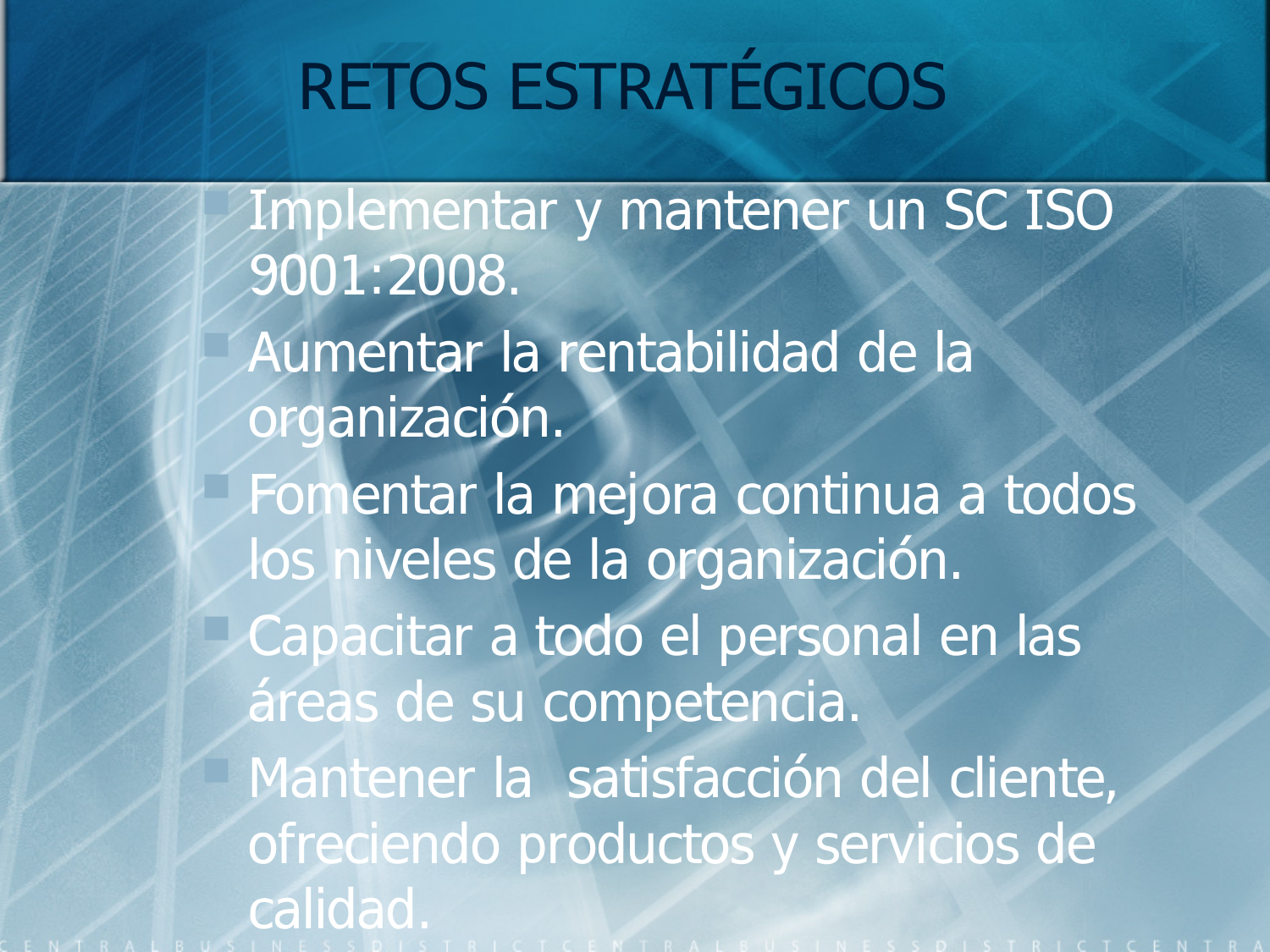

# RETOS ESTRATÉGICOS
Implementar y mantener un SC ISO 9001:2008.
Aumentar la rentabilidad de la organización.
Fomentar la mejora continua a todos los niveles de la organización.
Capacitar a todo el personal en las áreas de su competencia.
Mantener la  satisfacción del cliente, ofreciendo productos y servicios de calidad.